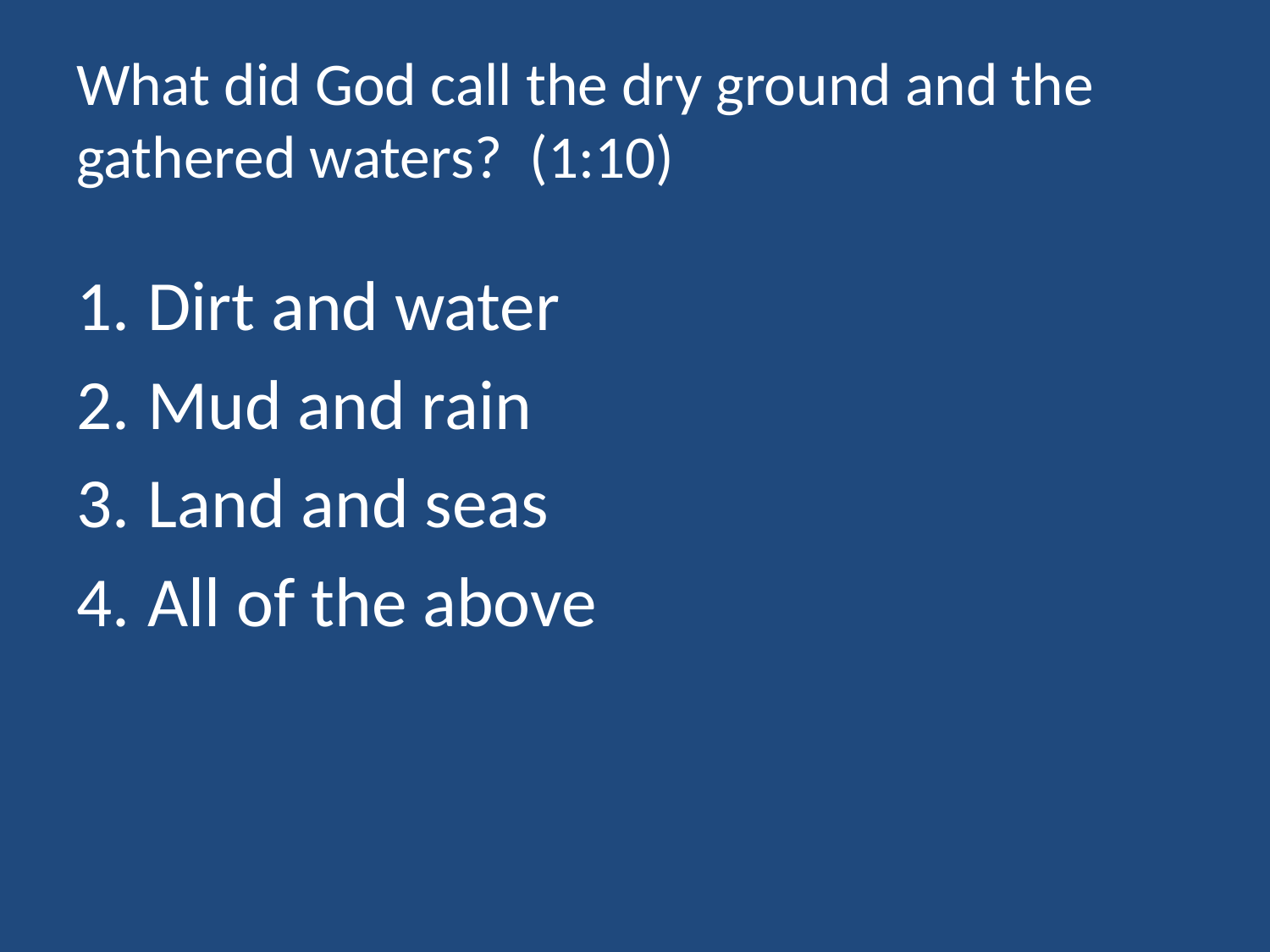

# What did God call the dry ground and the gathered waters?  (1:10)
Dirt and water
Mud and rain
Land and seas
All of the above